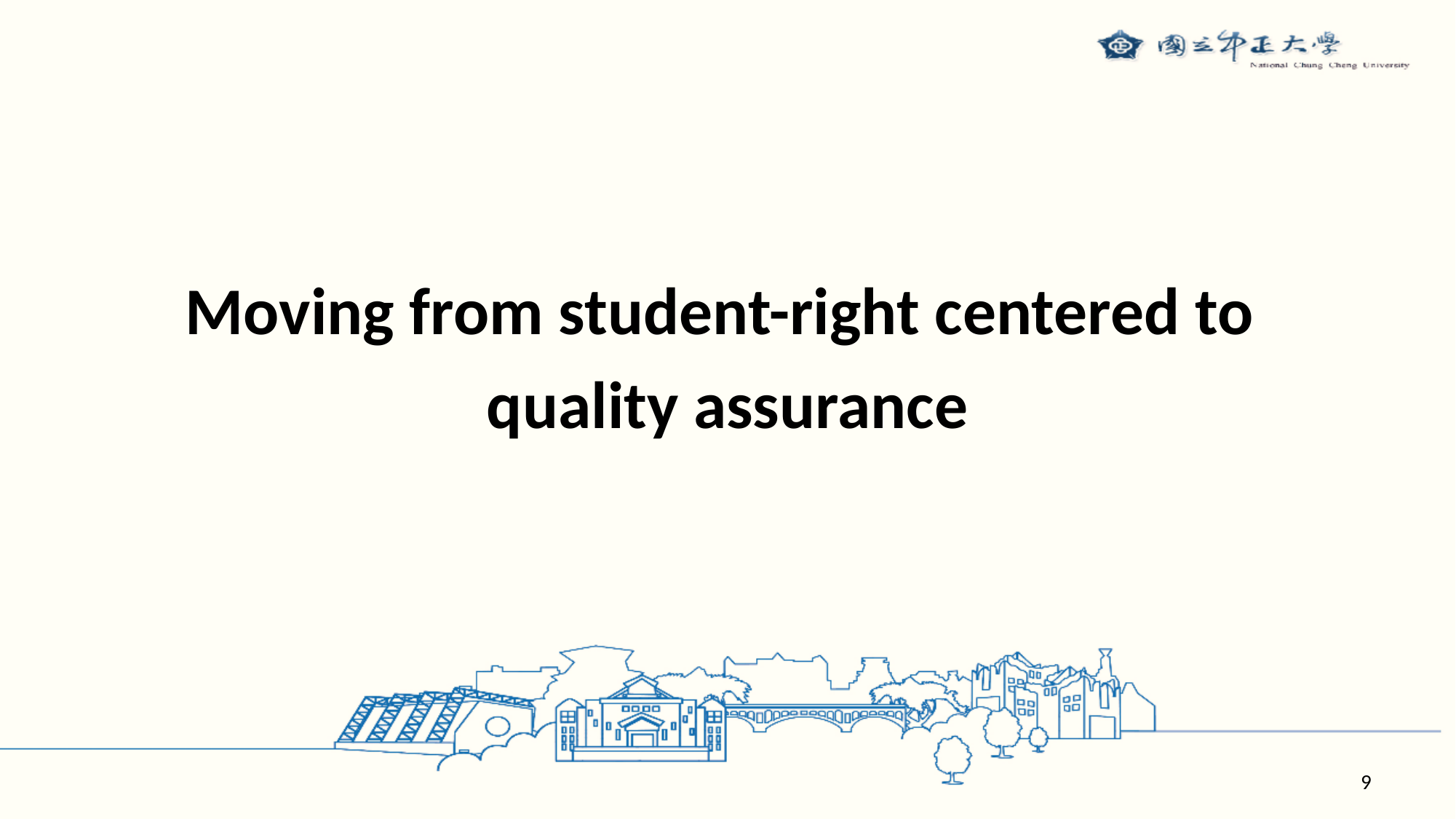

#

Moving from student-right centered to
quality assurance
9